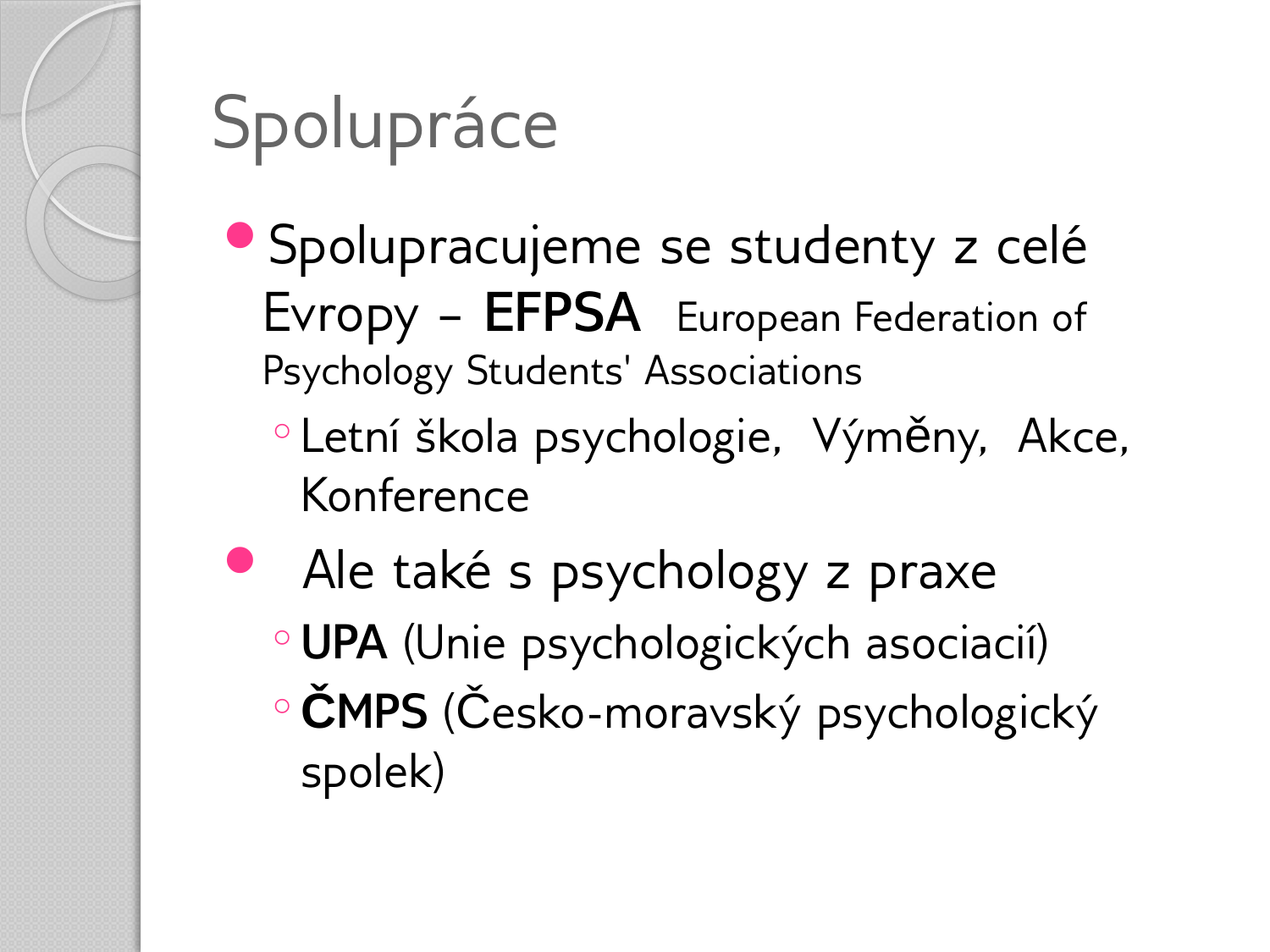

# Spolupráce
Spolupracujeme se studenty z celé Evropy – EFPSA  European Federation of Psychology Students' Associations
Letní škola psychologie,  Výměny,  Akce, Konference
  Ale také s psychology z praxe
UPA (Unie psychologických asociacií)
ČMPS (Česko-moravský psychologický spolek)